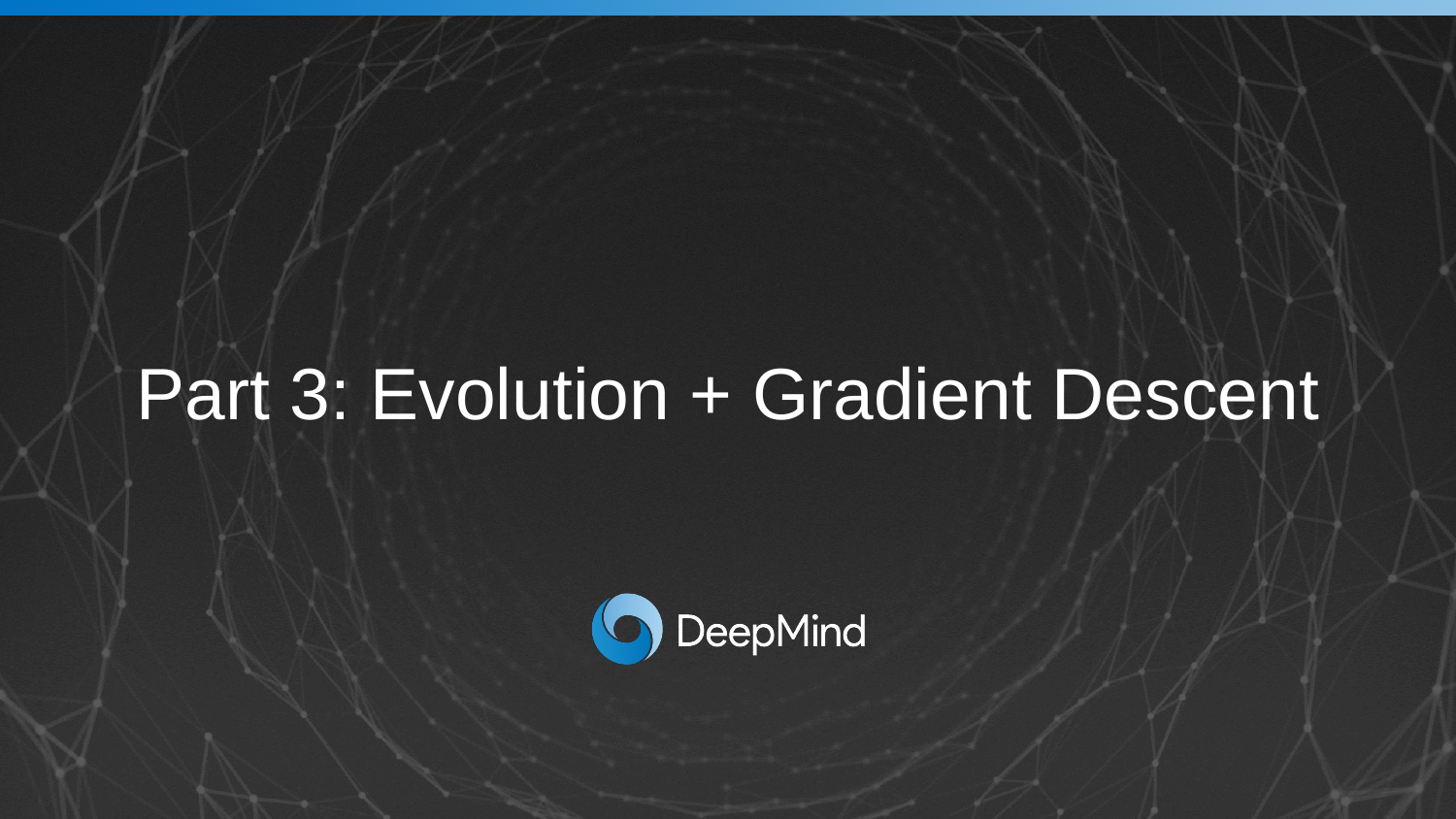

# Part 3: Evolution + Gradient Descent